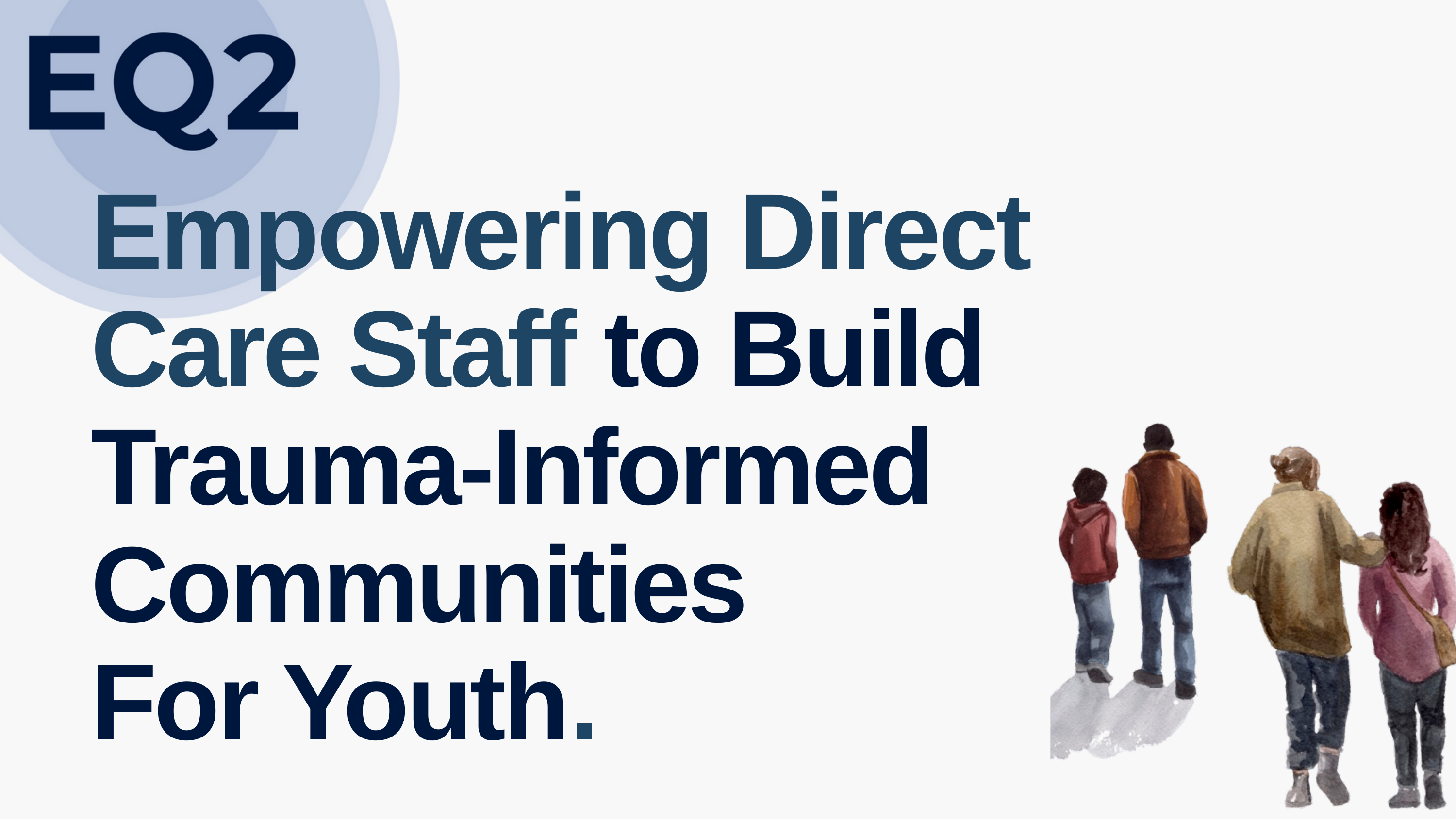

Empowering Direct
Care Staff to Build
Trauma-Informed
Communities
For Youth.